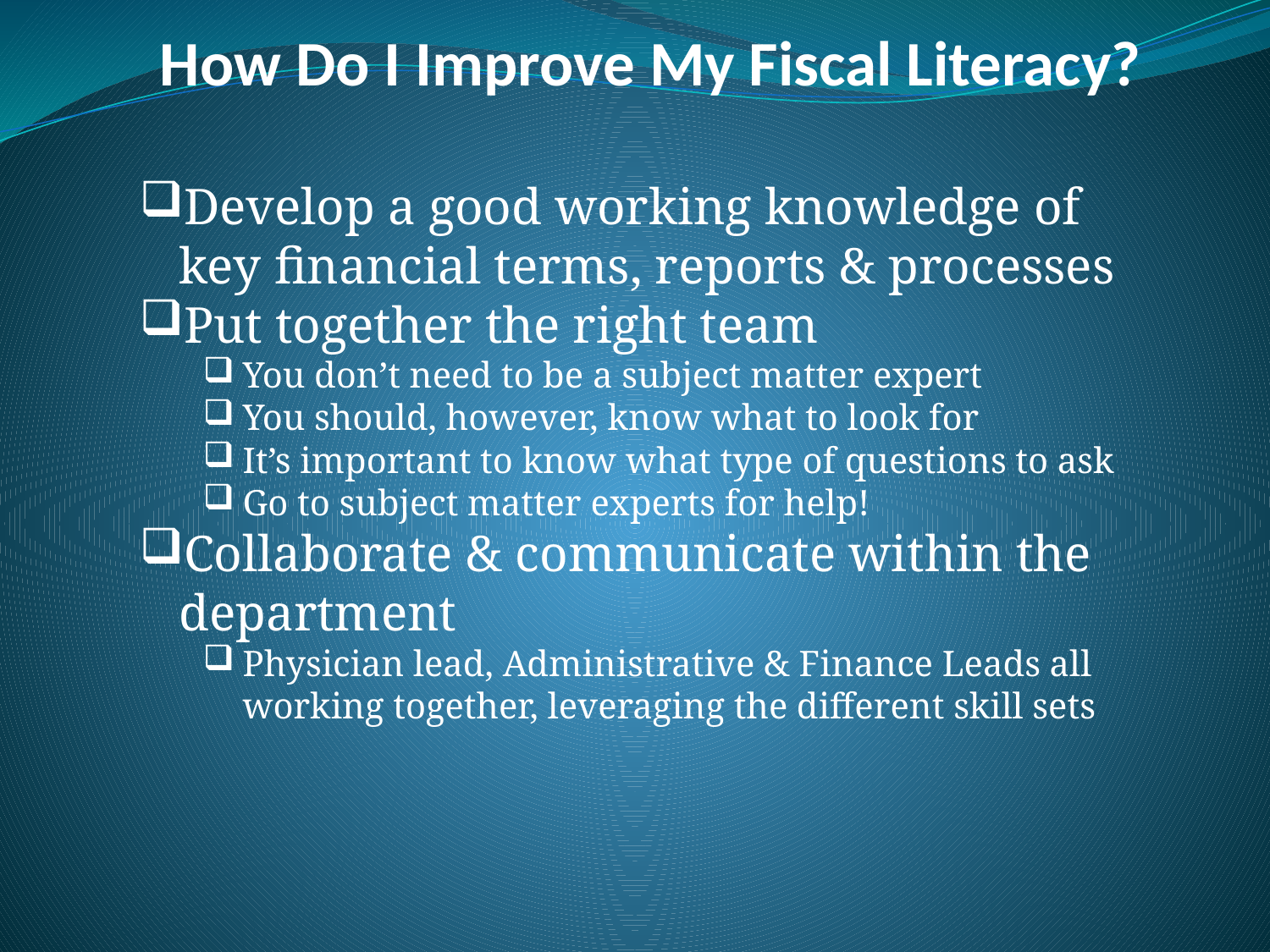

# How Do I Improve My Fiscal Literacy?
Develop a good working knowledge of key financial terms, reports & processes
Put together the right team
You don’t need to be a subject matter expert
You should, however, know what to look for
It’s important to know what type of questions to ask
Go to subject matter experts for help!
Collaborate & communicate within the department
Physician lead, Administrative & Finance Leads all working together, leveraging the different skill sets